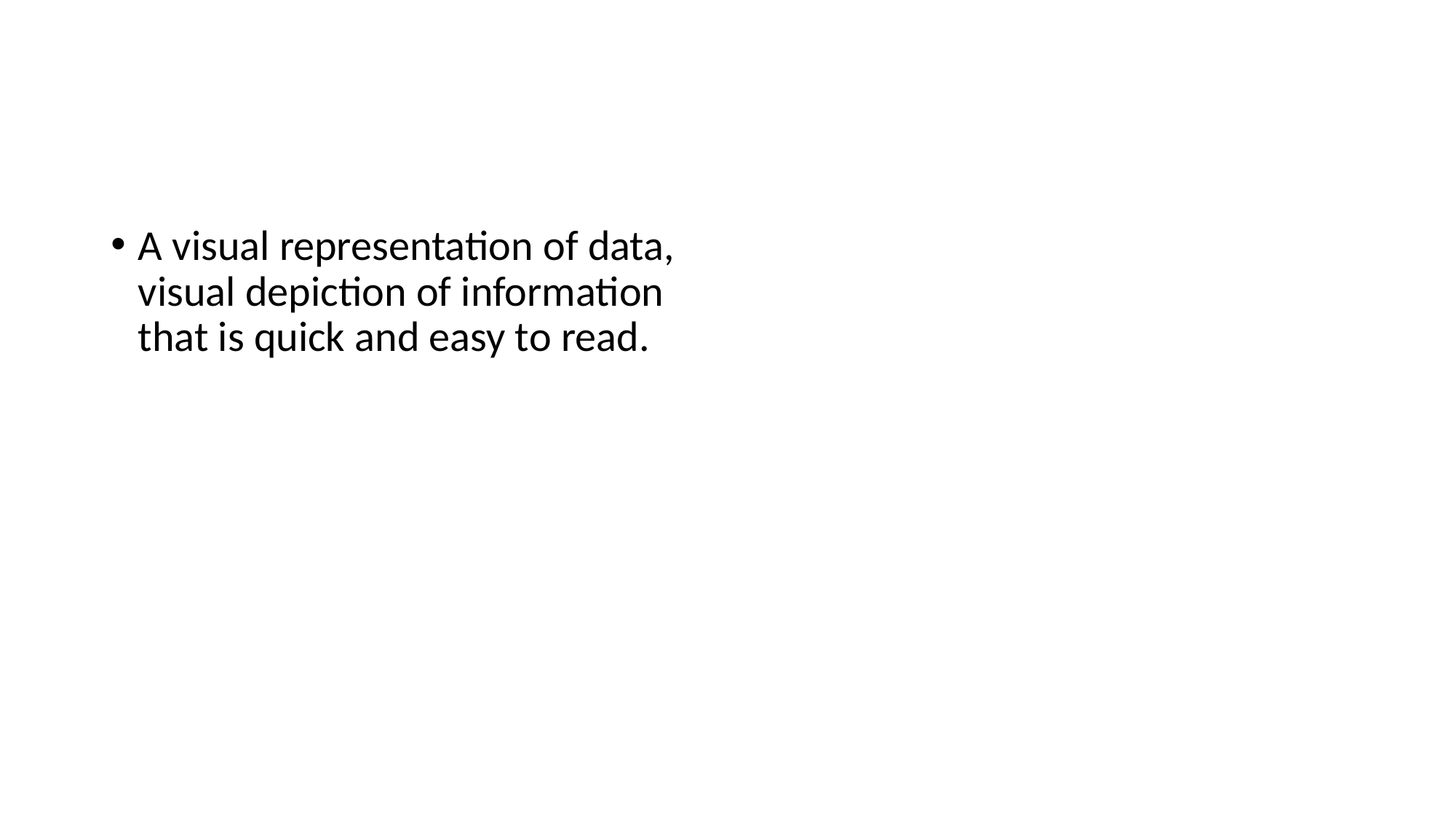

#
A visual representation of data, visual depiction of information that is quick and easy to read.